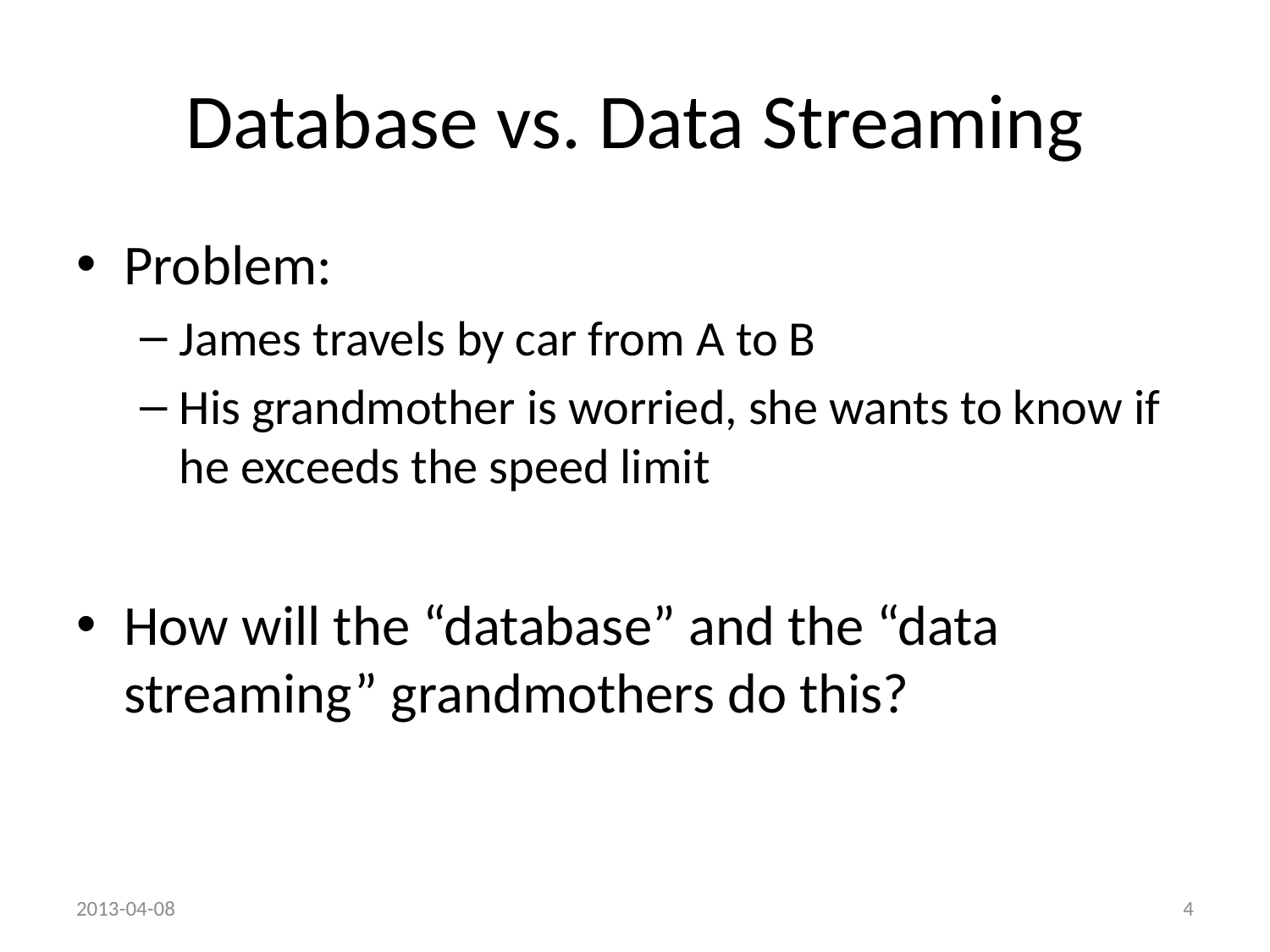

# Database vs. Data Streaming
Problem:
James travels by car from A to B
His grandmother is worried, she wants to know if he exceeds the speed limit

How will the “database” and the “data streaming” grandmothers do this?
2013-04-08
4